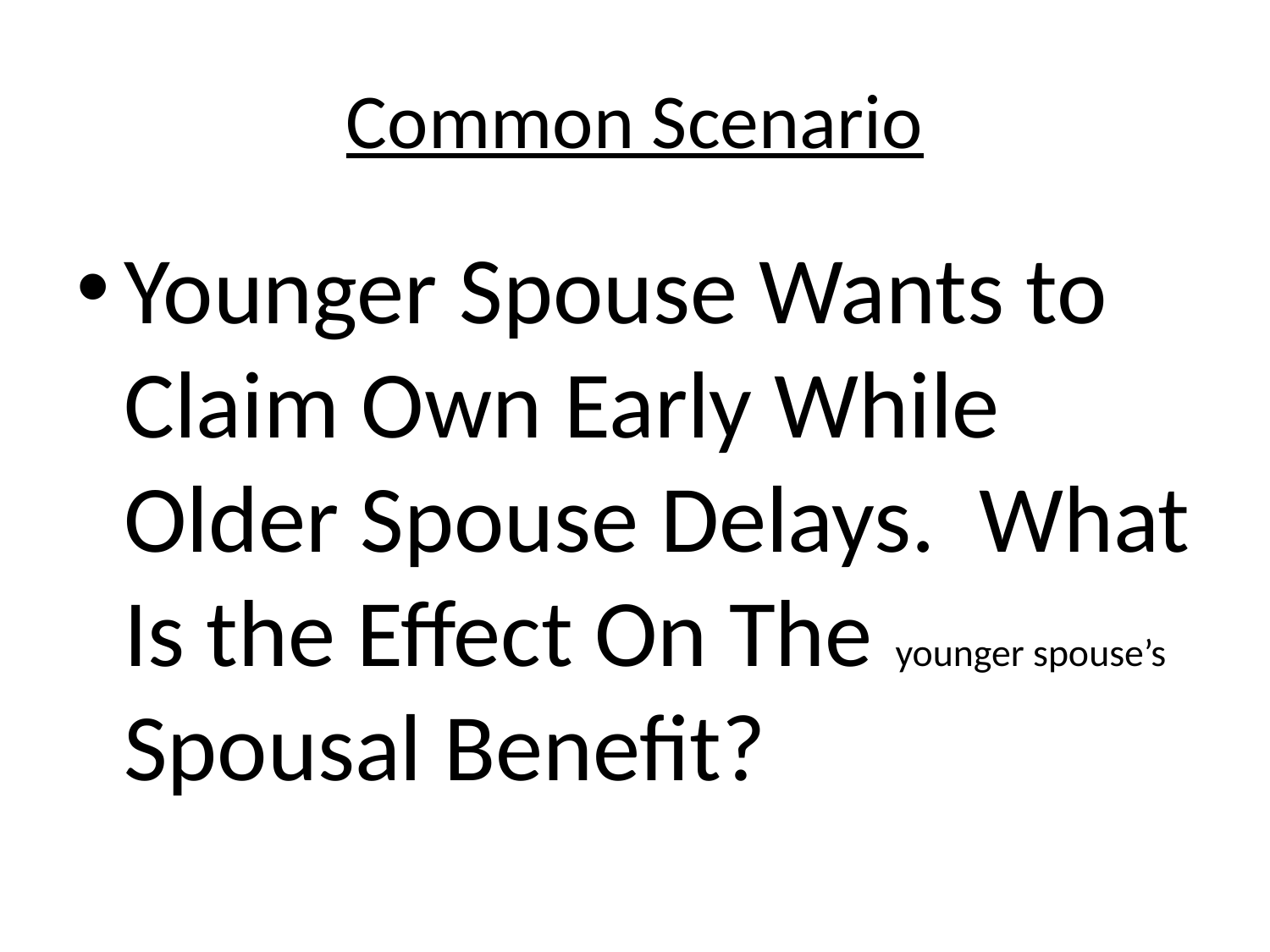

# Common Scenario
Younger Spouse Wants to Claim Own Early While Older Spouse Delays.  What Is the Effect On The younger spouse’s Spousal Benefit?